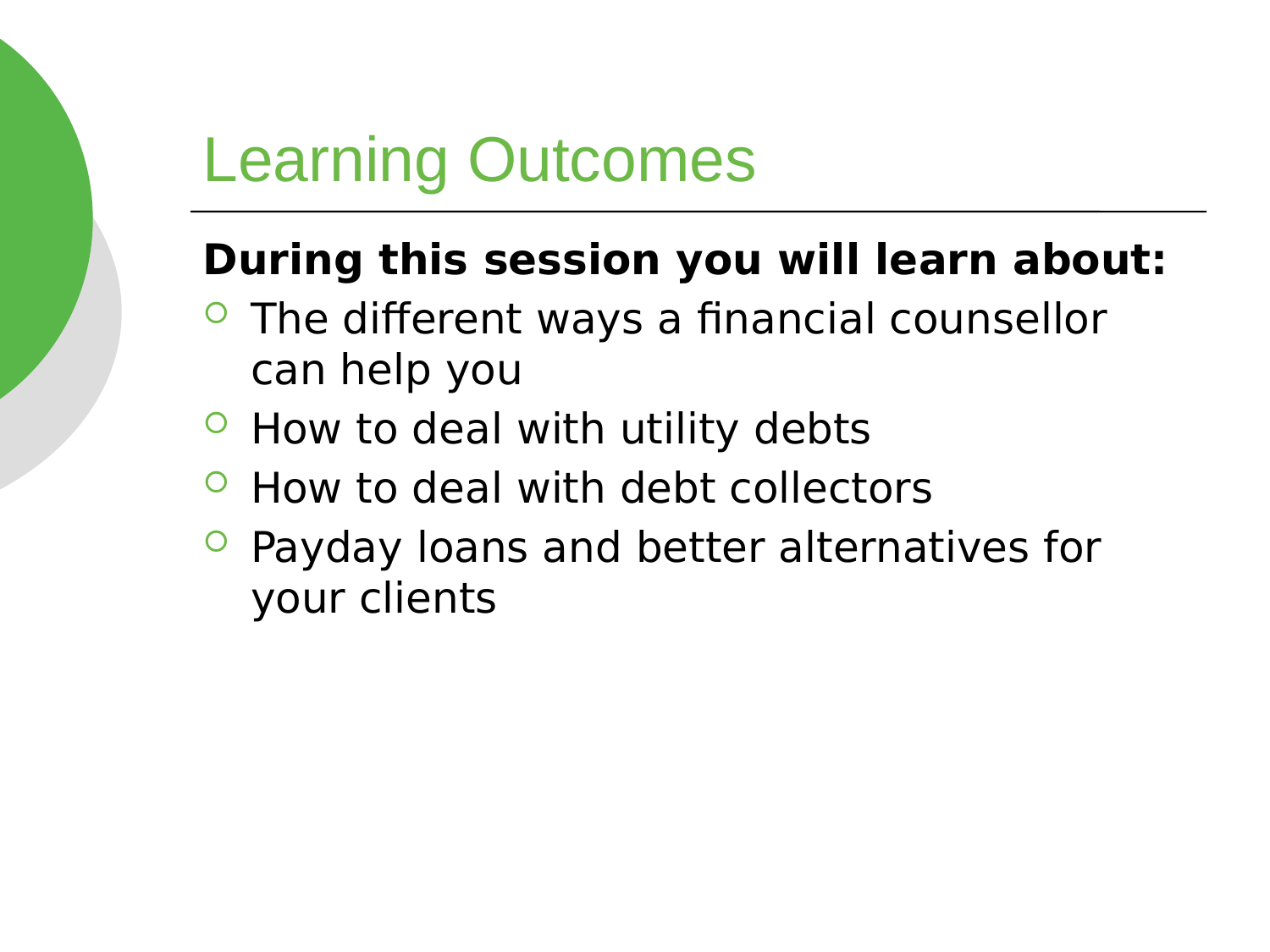

Learning Outcomes
During this session you will learn about:
The different ways a financial counsellor can help you
How to deal with utility debts
How to deal with debt collectors
Payday loans and better alternatives for your clients